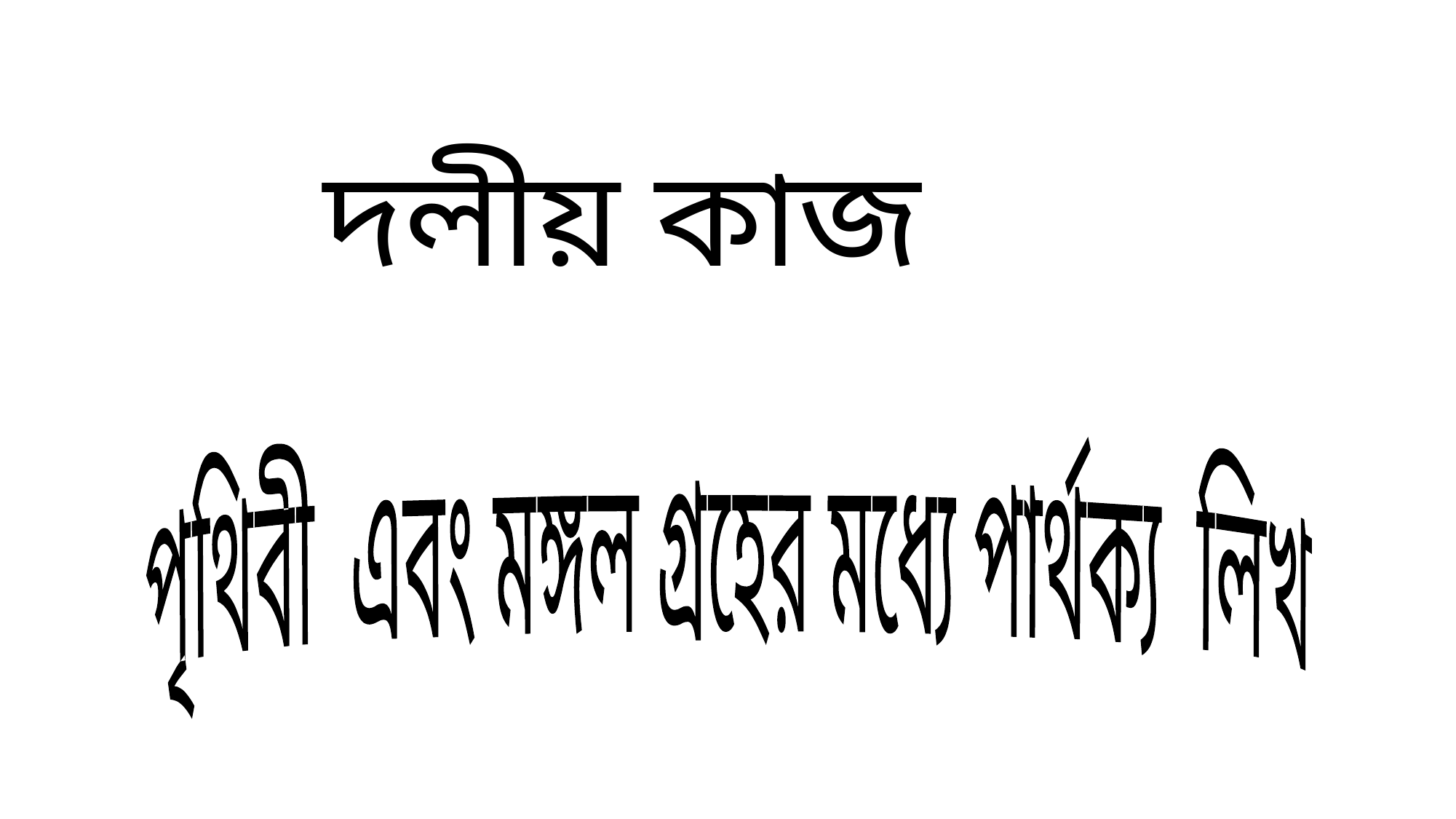

# দলীয় কাজ
পৃথিবী  এবং মঙ্গল গ্রহের মধ্যে পার্থক্য  লিখ